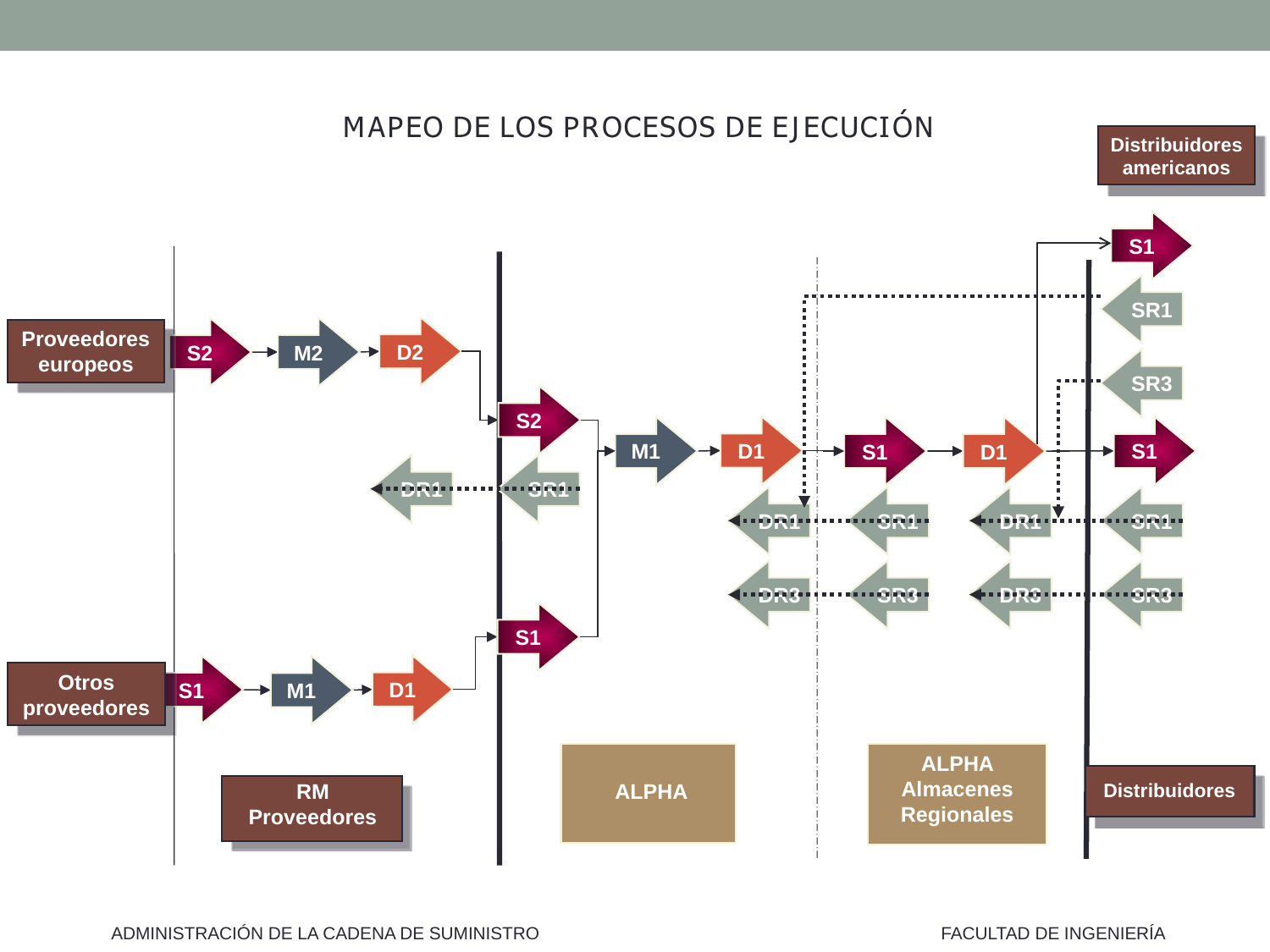

MAPEO DE LOS PROCESOS DE EJECUCIÓN

Distribuidores americanos
S1

SR1

D2
M2
S2
Proveedores europeos
SR3

S2
D1
M1
S1
D1
S1
DR1
SR1
DR1
SR1
DR1
SR1
DR3
SR3
DR3
SR3
S1
D1
S1
M1
Otros proveedores

ALPHA Almacenes Regionales

RM Proveedores
ALPHA
Distribuidores

ADMINISTRACIÓN DE LA CADENA DE SUMINISTRO
FACULTAD DE INGENIERÍA